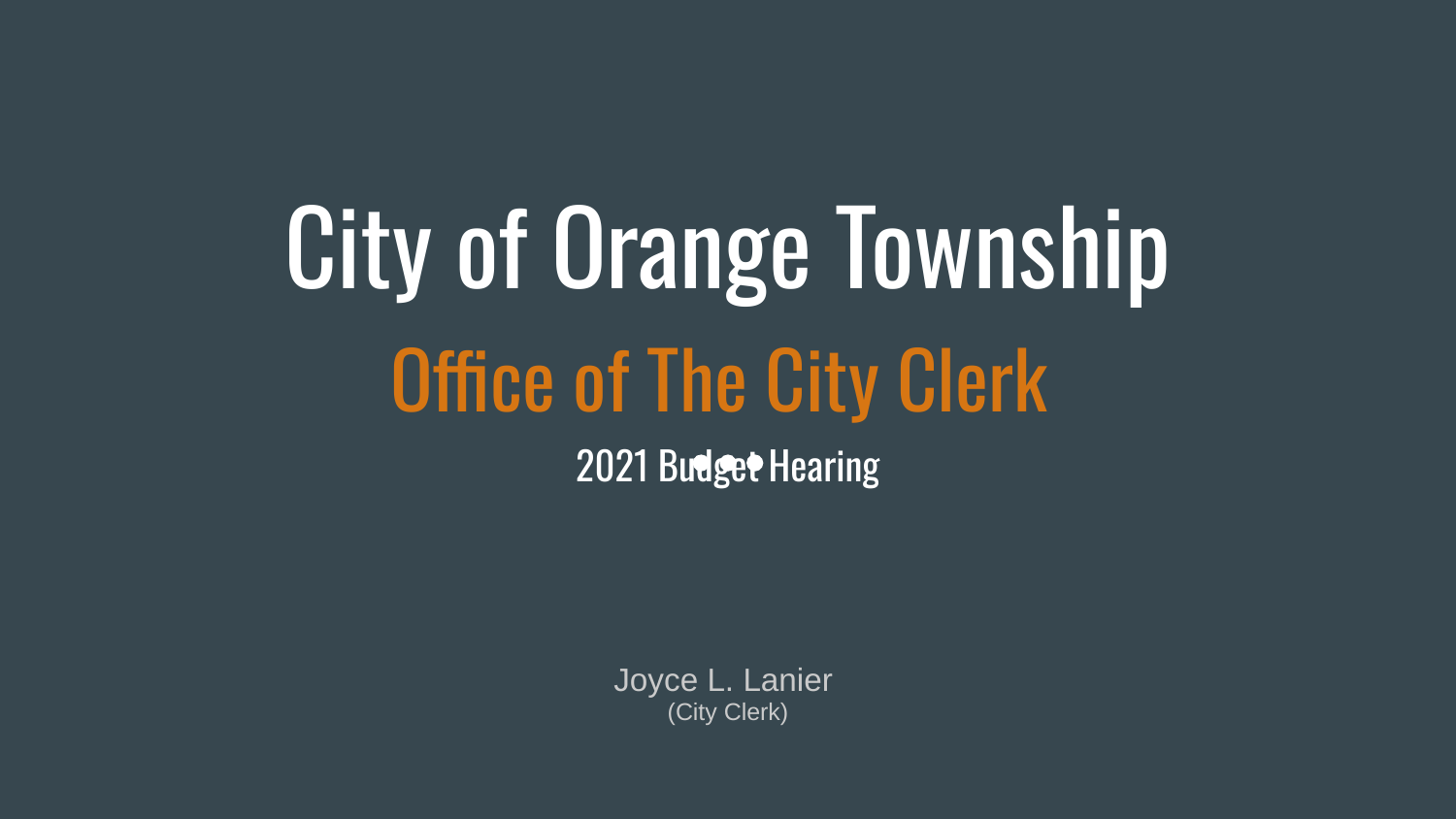

# City of Orange Township
Office of The City Clerk
2021 Budget Hearing

Joyce L. Lanier
(City Clerk)